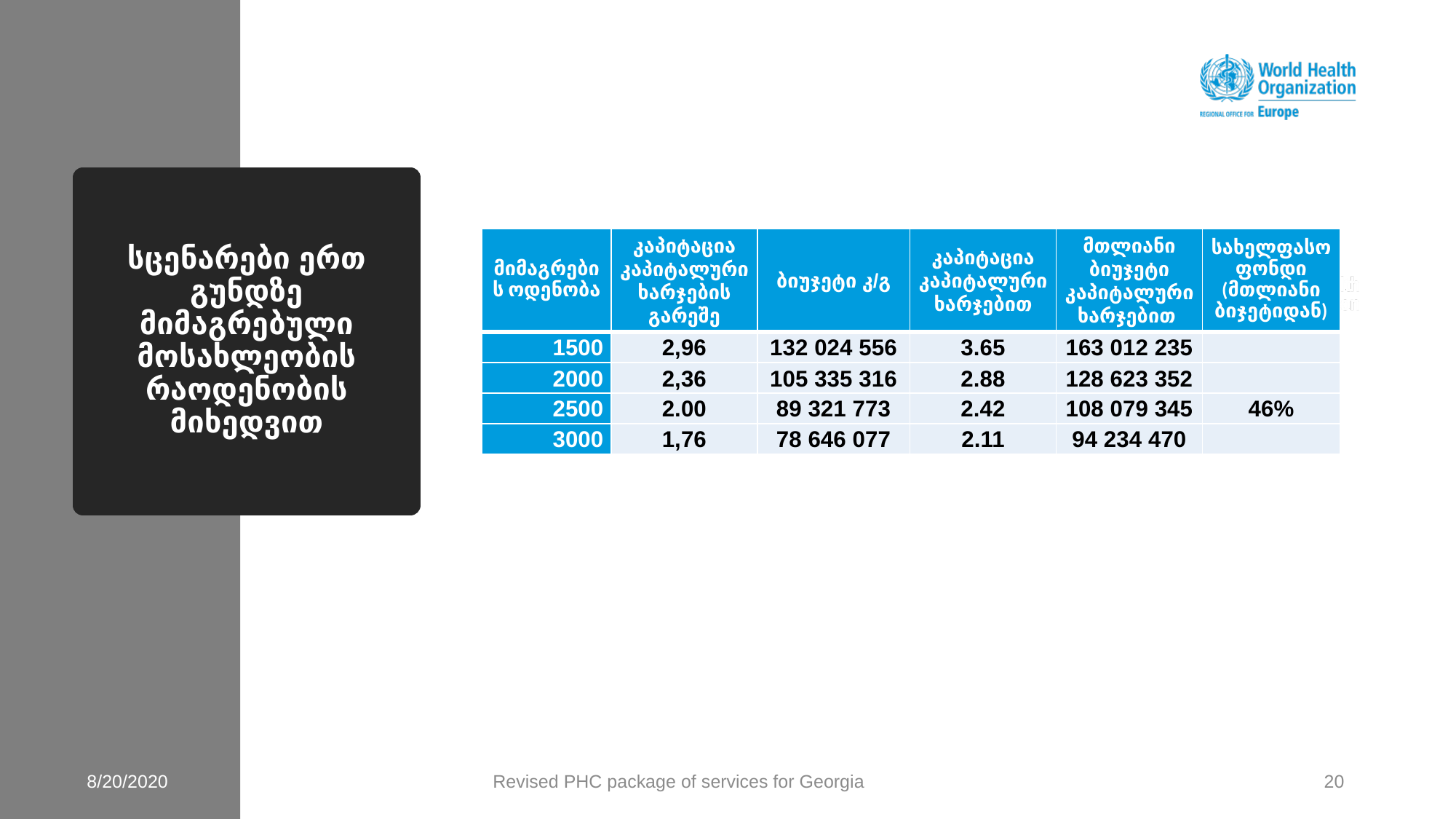

# სცენარები ერთ გუნდზე მიმაგრებული მოსახლეობის რაოდენობის მიხედვით
| მიმაგრების ოდენობა | კაპიტაცია კაპიტალური ხარჯების გარეშე | ბიუჯეტი კ/გ | კაპიტაცია კაპიტალური ხარჯებით | მთლიანი ბიუჯეტი კაპიტალური ხარჯებით | სახელფასო ფონდი (მთლიანი ბიჯეტიდან) |
| --- | --- | --- | --- | --- | --- |
| 1500 | 2,96 | 132 024 556 | 3.65 | 163 012 235 |  |
| 2000 | 2,36 | 105 335 316 | 2.88 | 128 623 352 |  |
| 2500 | 2.00 | 89 321 773 | 2.42 | 108 079 345 | 46% |
| 3000 | 1,76 | 78 646 077 | 2.11 | 94 234 470 |  |
8/20/2020
Revised PHC package of services for Georgia
20